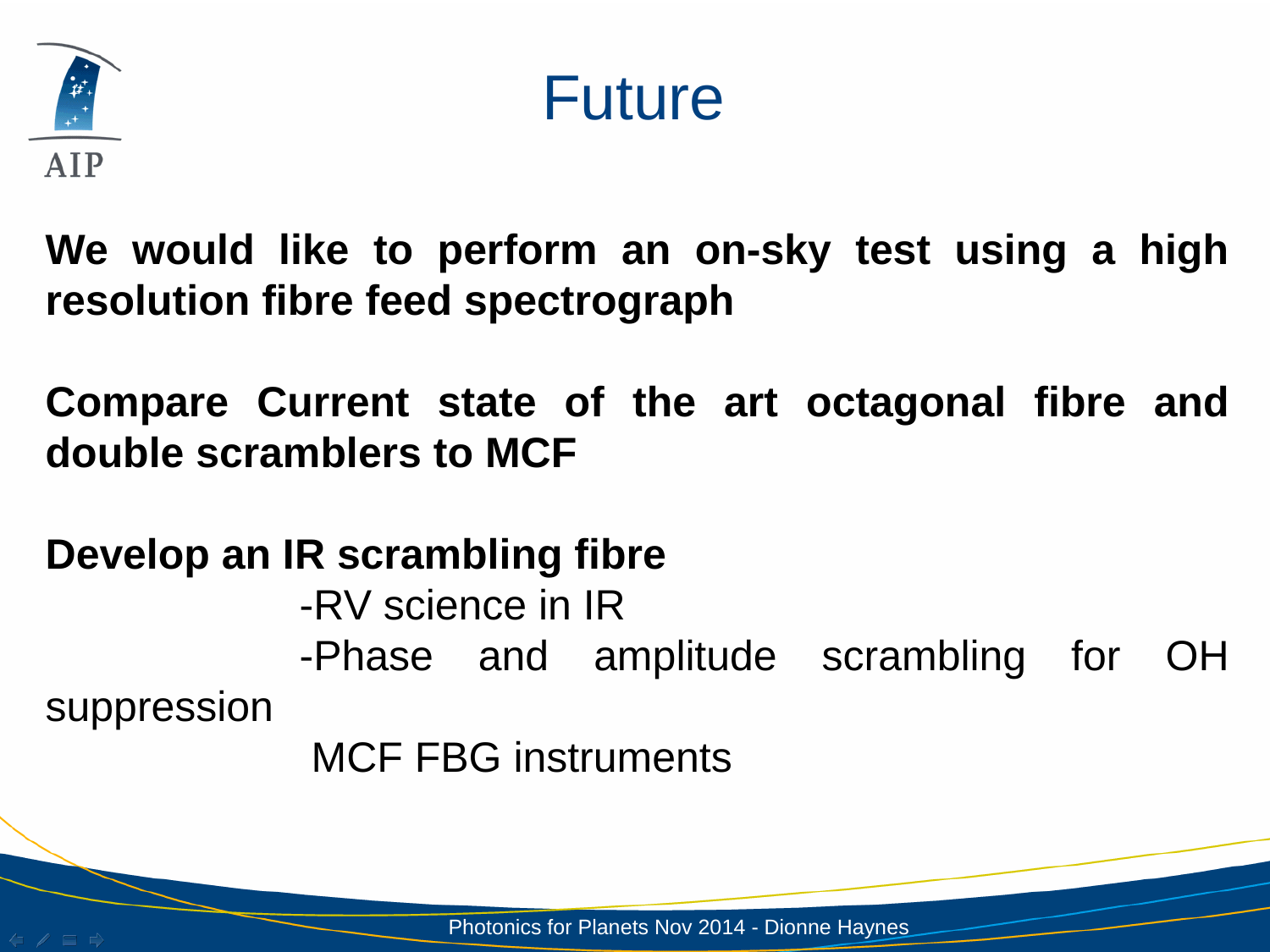

Future
We would like to perform an on-sky test using a high resolution fibre feed spectrograph

Compare Current state of the art octagonal fibre and double scramblers to MCF

Develop an IR scrambling fibre
		-RV science in IR
		-Phase and amplitude scrambling for OH suppression
     		 MCF FBG instruments

Photonics for Planets Nov 2014 - Dionne Haynes